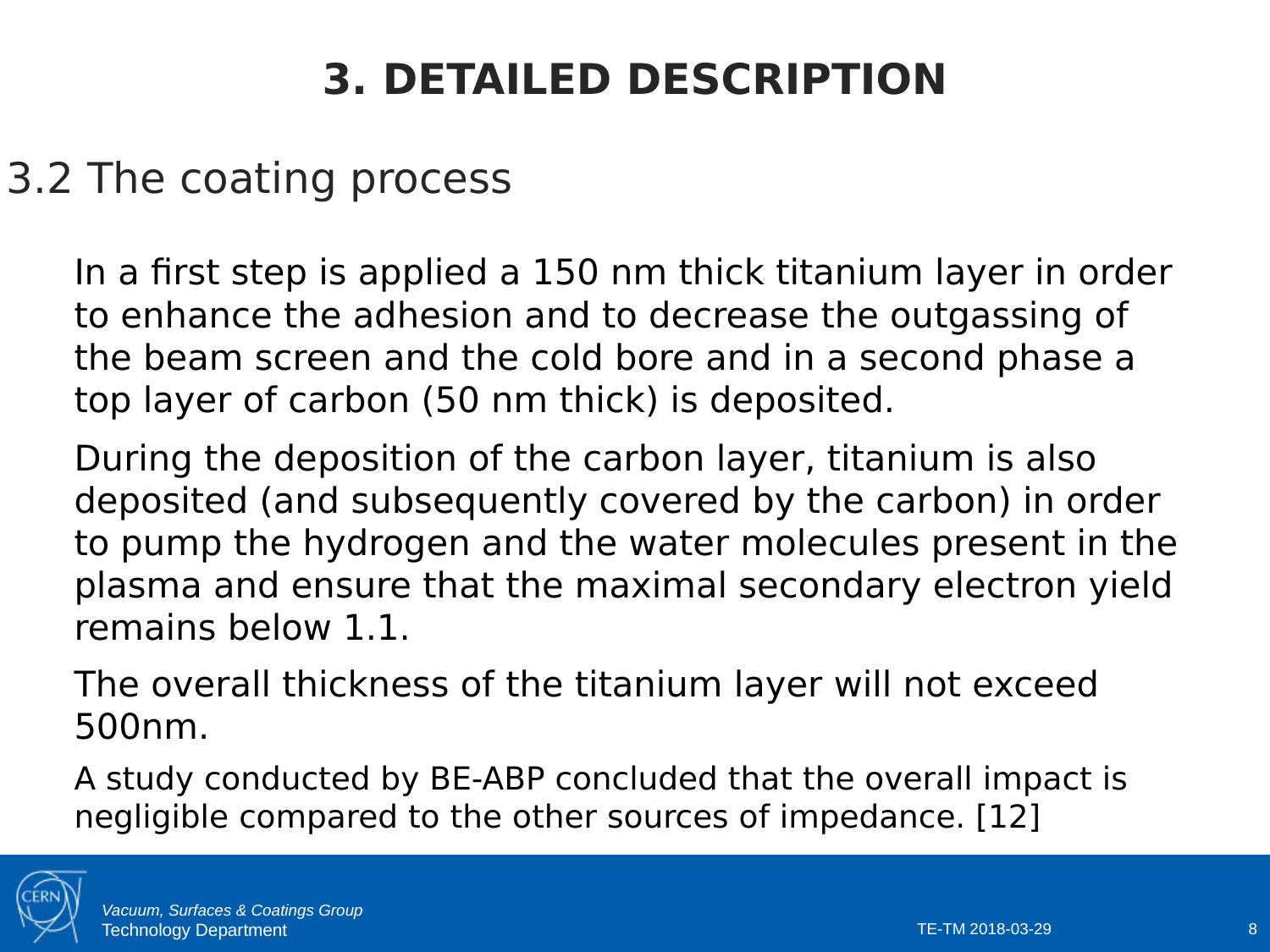

3. DETAILED DESCRIPTION
3.2 The coating process
In a first step is applied a 150 nm thick titanium layer in order to enhance the adhesion and to decrease the outgassing of the beam screen and the cold bore and in a second phase a top layer of carbon (50 nm thick) is deposited.
During the deposition of the carbon layer, titanium is also deposited (and subsequently covered by the carbon) in order to pump the hydrogen and the water molecules present in the plasma and ensure that the maximal secondary electron yield remains below 1.1.
The overall thickness of the titanium layer will not exceed 500nm.
A study conducted by BE-ABP concluded that the overall impact is negligible compared to the other sources of impedance. [12]
TE-TM 2018-03-29
8